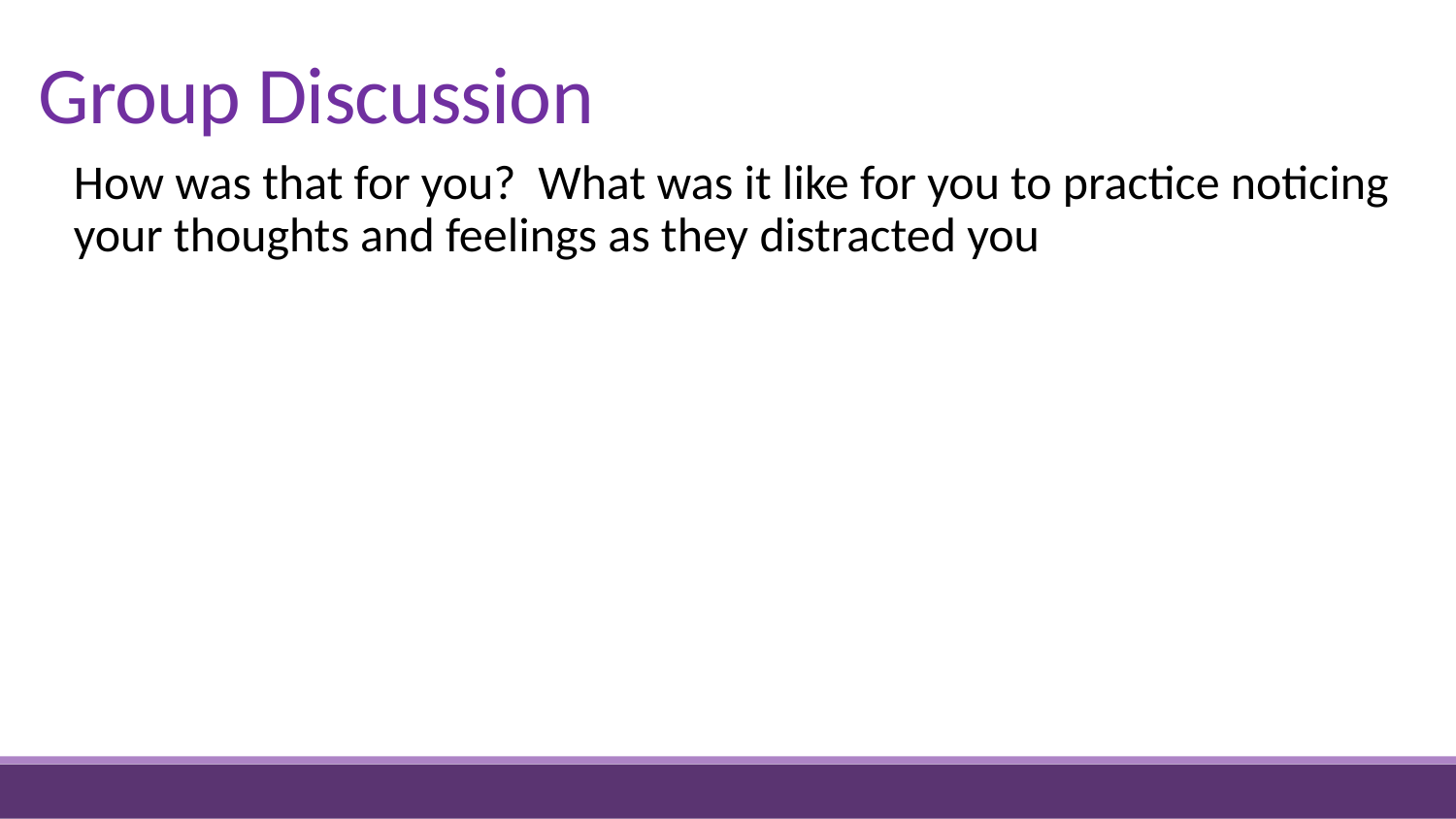

# Group Discussion
How was that for you?  What was it like for you to practice noticing your thoughts and feelings as they distracted you